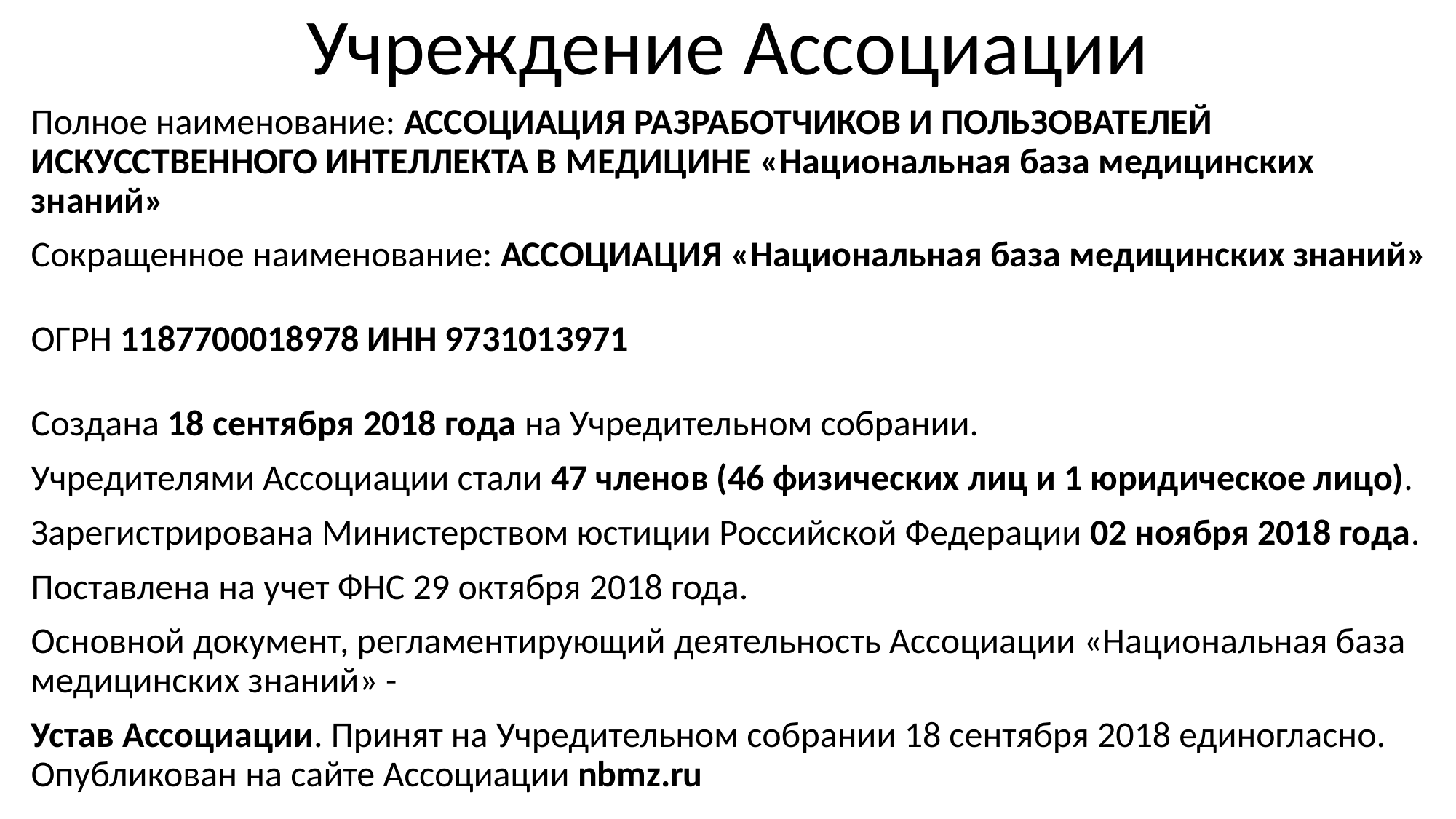

# Учреждение Ассоциации
Полное наименование: АССОЦИАЦИЯ РАЗРАБОТЧИКОВ И ПОЛЬЗОВАТЕЛЕЙ ИСКУССТВЕННОГО ИНТЕЛЛЕКТА В МЕДИЦИНЕ «Национальная база медицинских знаний»
Сокращенное наименование: АССОЦИАЦИЯ «Национальная база медицинских знаний»

ОГРН 1187700018978 ИНН 9731013971

Создана 18 сентября 2018 года на Учредительном собрании.
Учредителями Ассоциации стали 47 членов (46 физических лиц и 1 юридическое лицо).
Зарегистрирована Министерством юстиции Российской Федерации 02 ноября 2018 года.
Поставлена на учет ФНС 29 октября 2018 года.
Основной документ, регламентирующий деятельность Ассоциации «Национальная база медицинских знаний» -
Устав Ассоциации. Принят на Учредительном собрании 18 сентября 2018 единогласно. Опубликован на сайте Ассоциации nbmz.ru